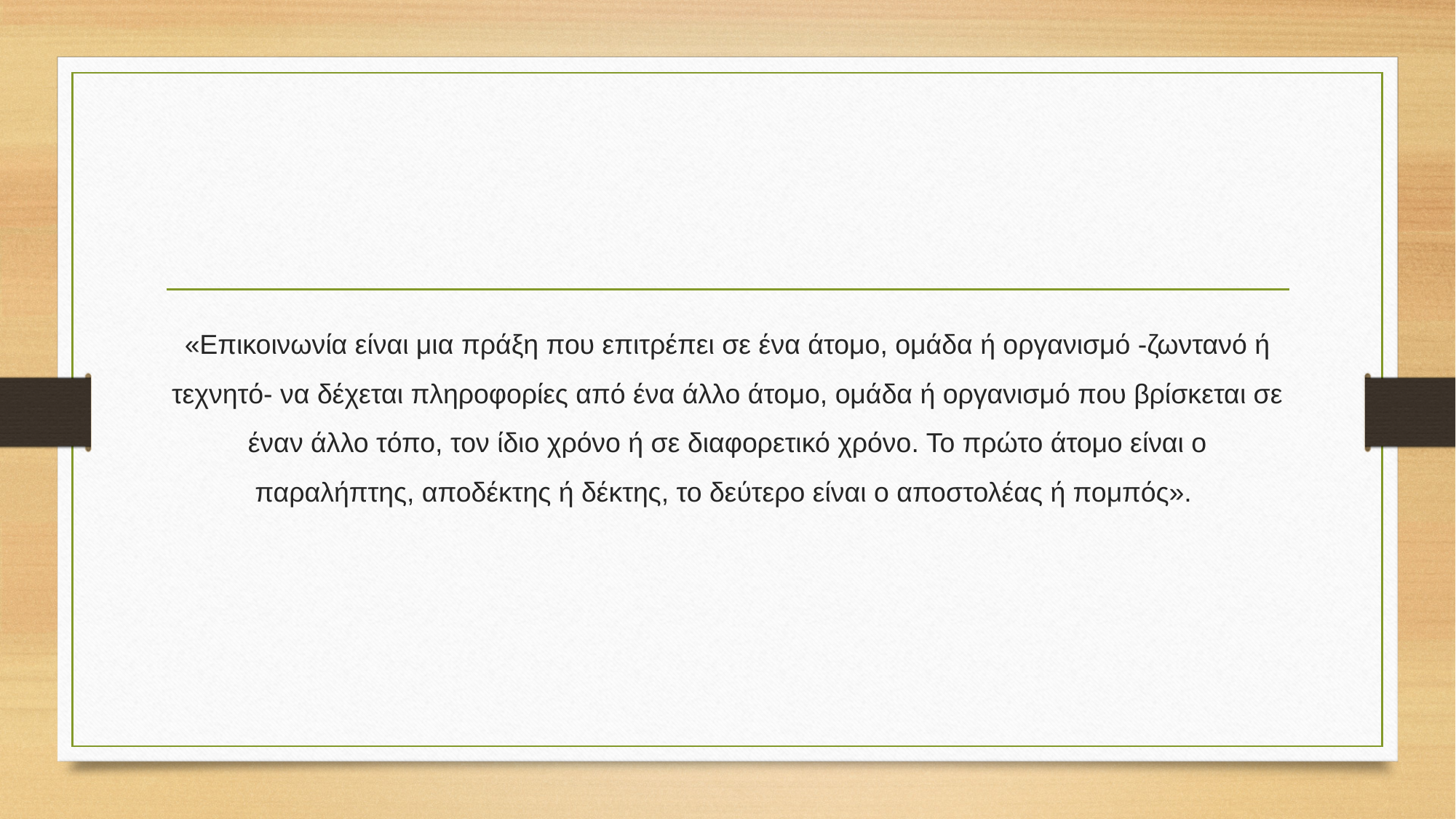

#
«Επικοινωνία είναι μια πράξη που επιτρέπει σε ένα άτομο, ομάδα ή οργανισμό -ζωντανό ή τεχνητό- να δέχεται πληροφορίες από ένα άλλο άτομο, ομάδα ή οργανισμό που βρίσκεται σε έναν άλλο τόπο, τον ίδιο χρόνο ή σε διαφορετικό χρόνο. Το πρώτο άτομο είναι ο παραλήπτης, αποδέκτης ή δέκτης, το δεύτερο είναι ο αποστολέας ή πομπός».